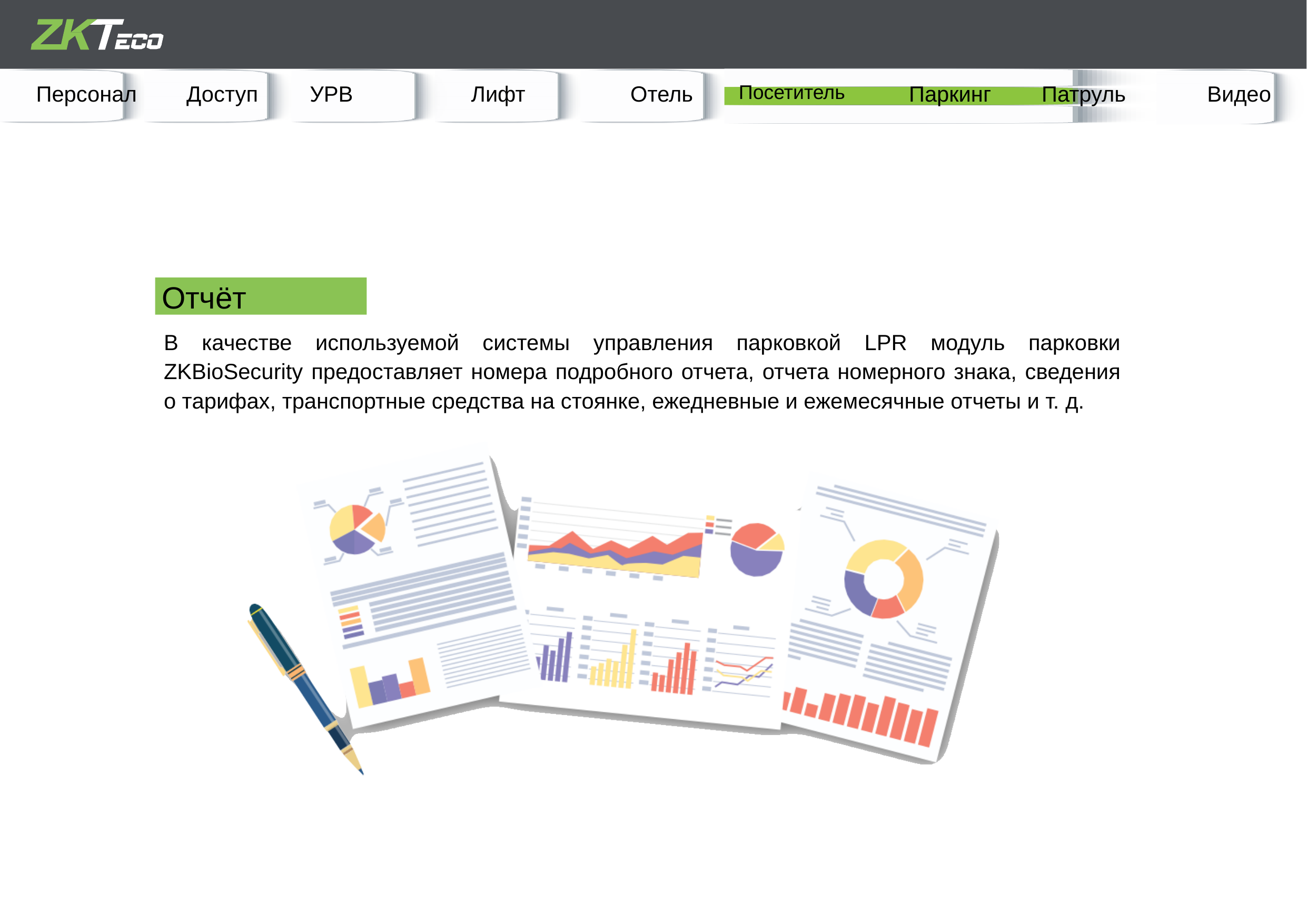

Посетитель
Персонал

УРВ
Патруль
Доступ
Паркинг
Видео
Отель
Лифт

Отчёт
В качестве используемой системы управления парковкой LPR модуль парковки ZKBioSecurity предоставляет номера подробного отчета, отчета номерного знака, сведения о тарифах, транспортные средства на стоянке, ежедневные и ежемесячные отчеты и т. д.